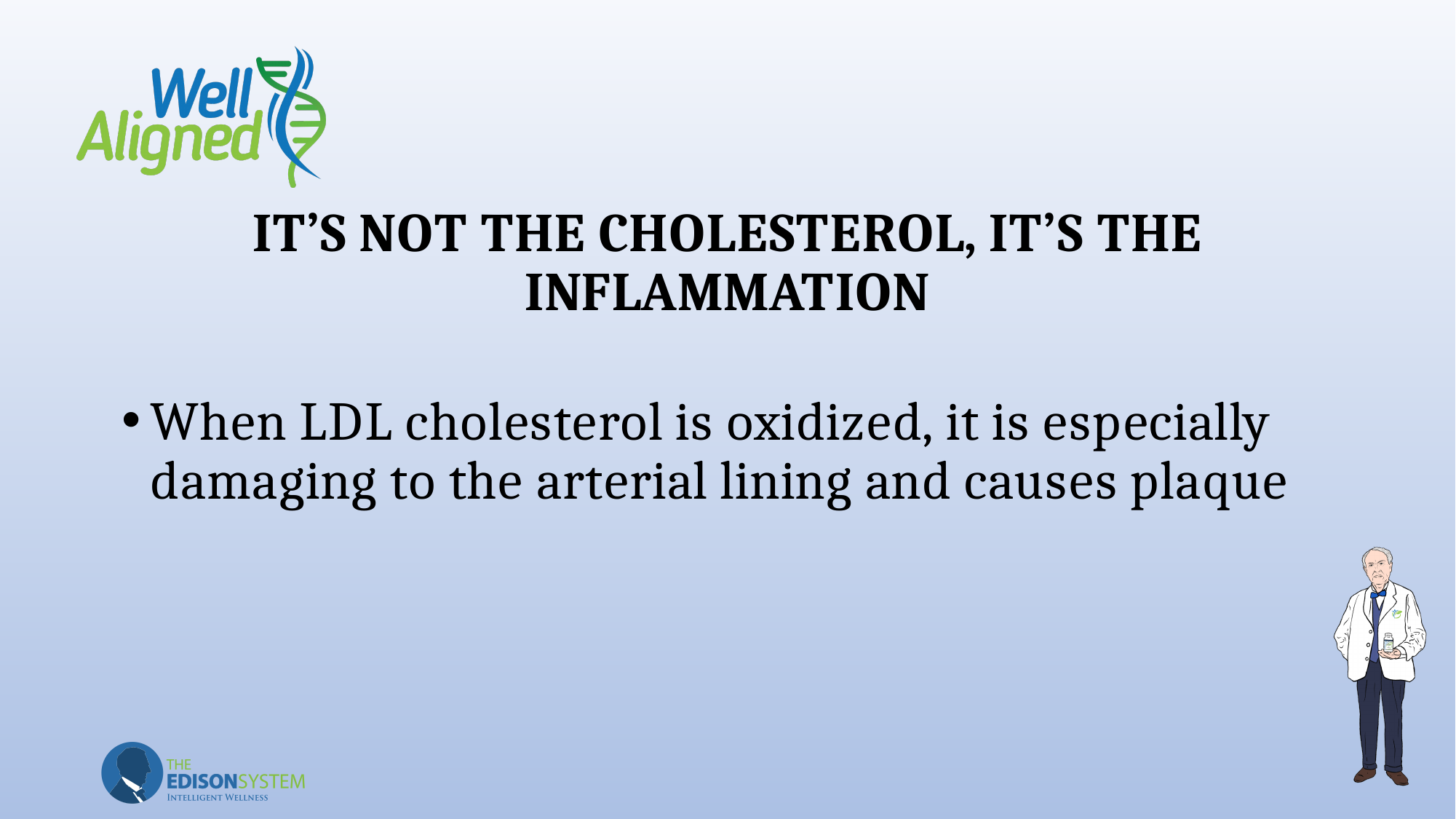

# IT’S NOT THE CHOLESTEROL, IT’S THE INFLAMMATION

When LDL cholesterol is oxidized, it is especially damaging to the arterial lining and causes plaque